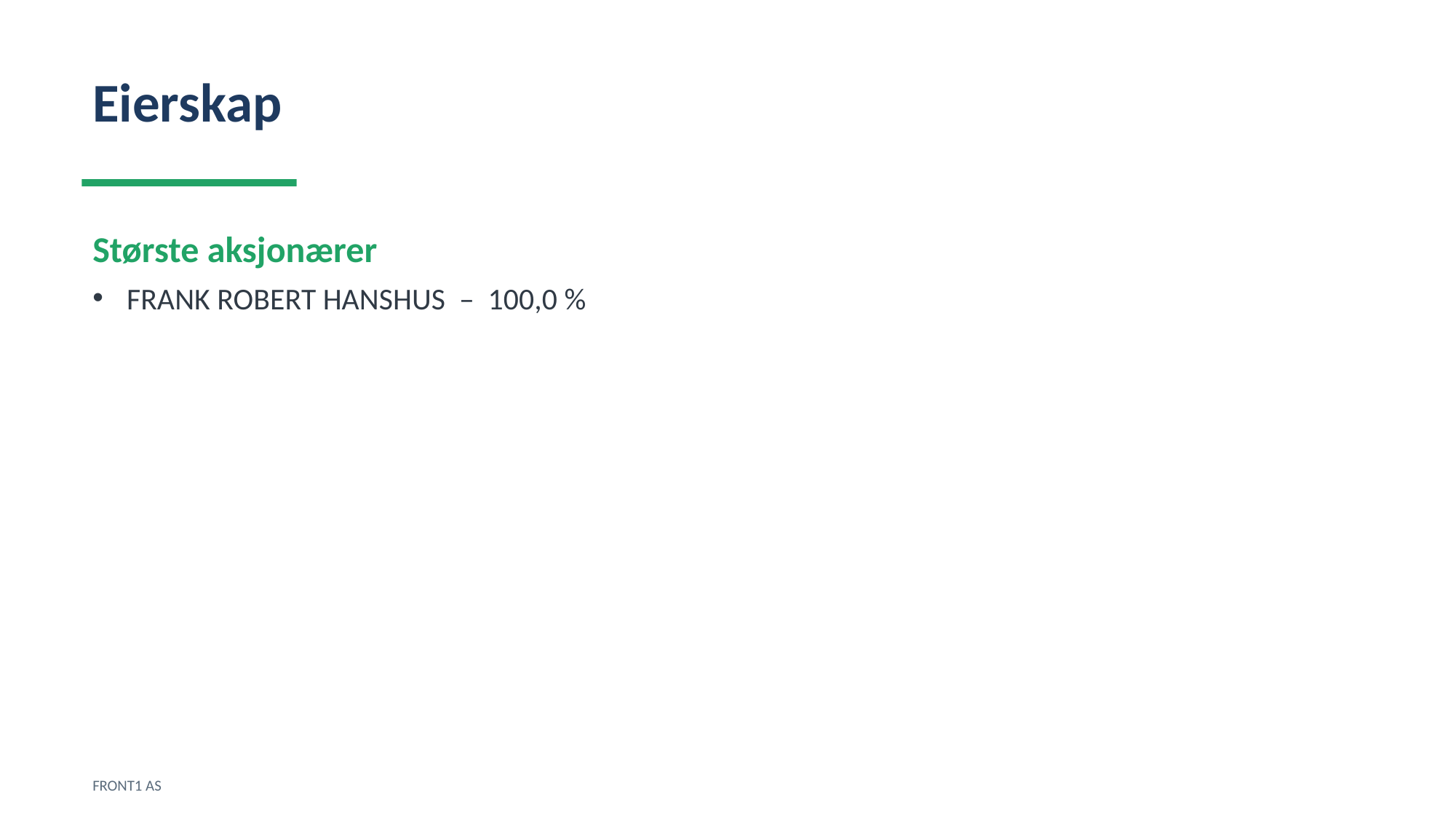

Eierskap

Største aksjonærer
FRANK ROBERT HANSHUS  –  100,0 %
FRONT1 AS